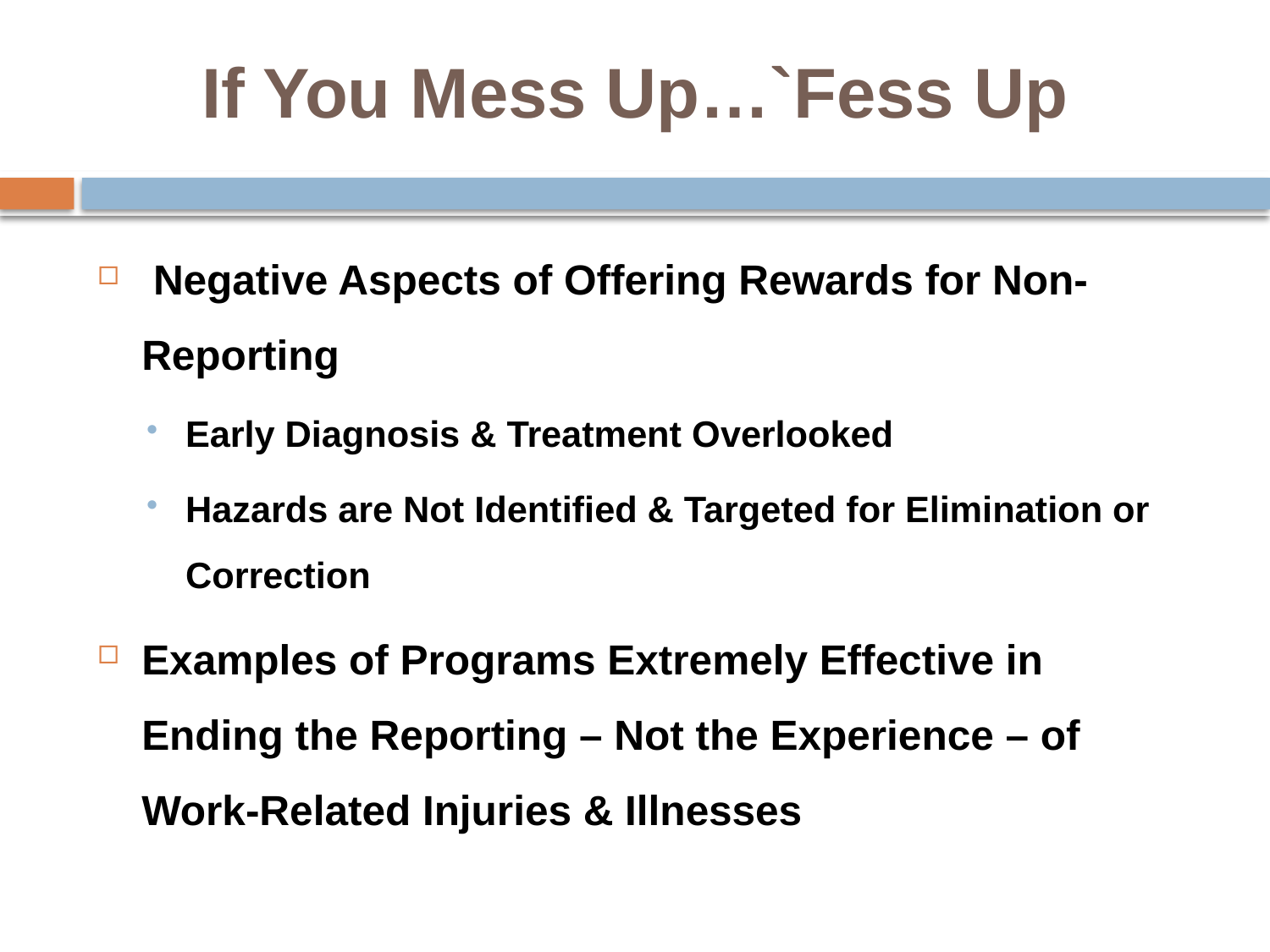

# If You Mess Up…`Fess Up
 Negative Aspects of Offering Rewards for Non-Reporting
Early Diagnosis & Treatment Overlooked
Hazards are Not Identified & Targeted for Elimination or Correction
Examples of Programs Extremely Effective in Ending the Reporting – Not the Experience – of Work-Related Injuries & Illnesses